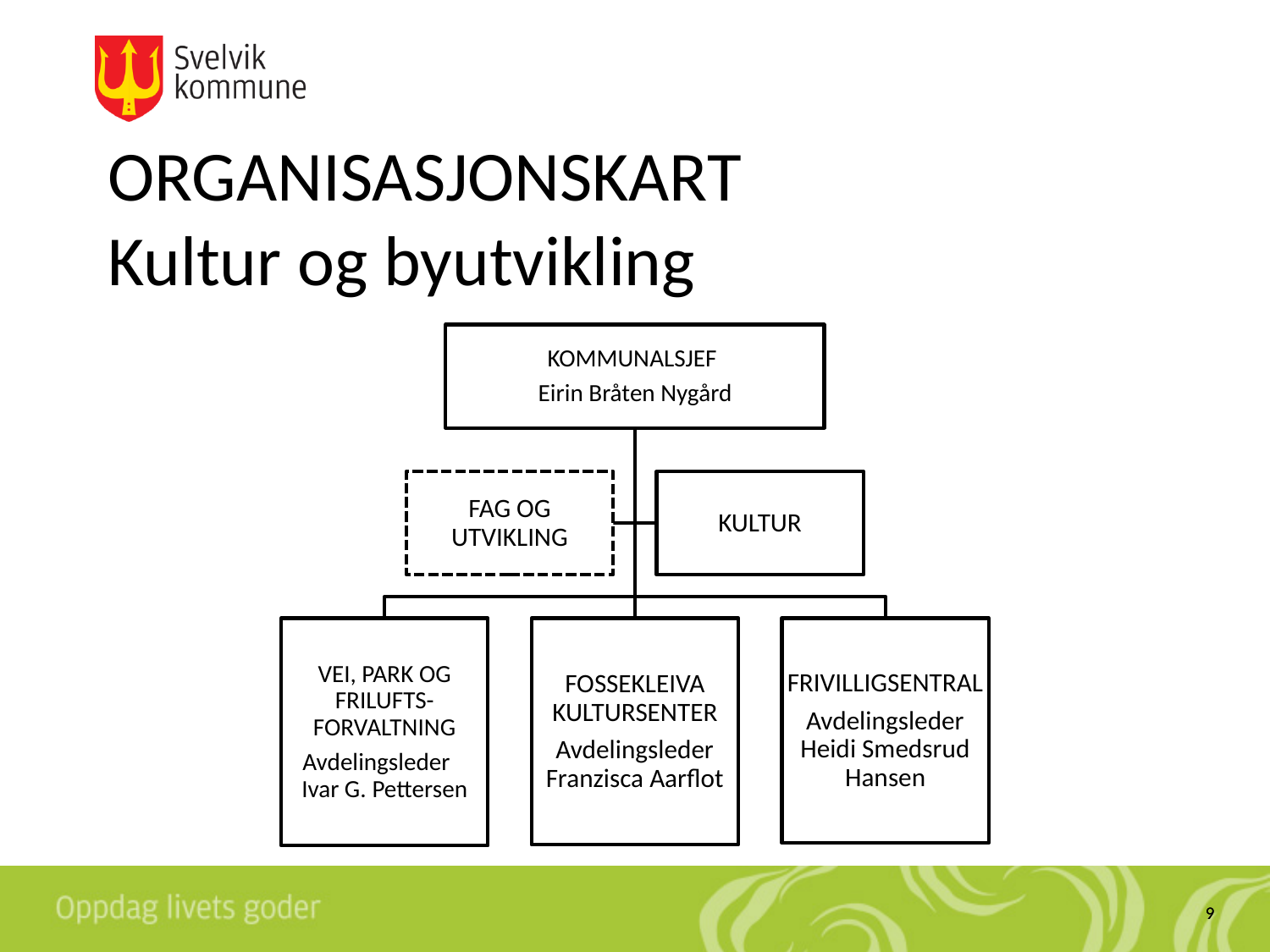

# ORGANISASJONSKART Kultur og byutvikling
KOMMUNALSJEF
Eirin Bråten Nygård
VEI, PARK OG FRILUFTS-FORVALTNING
Avdelingsleder    Ivar G. Pettersen
FOSSEKLEIVA KULTURSENTER
Avdelingsleder Franzisca Aarflot
FRIVILLIGSENTRAL
Avdelingsleder Heidi Smedsrud Hansen
FAG OG UTVIKLING
KULTUR
9